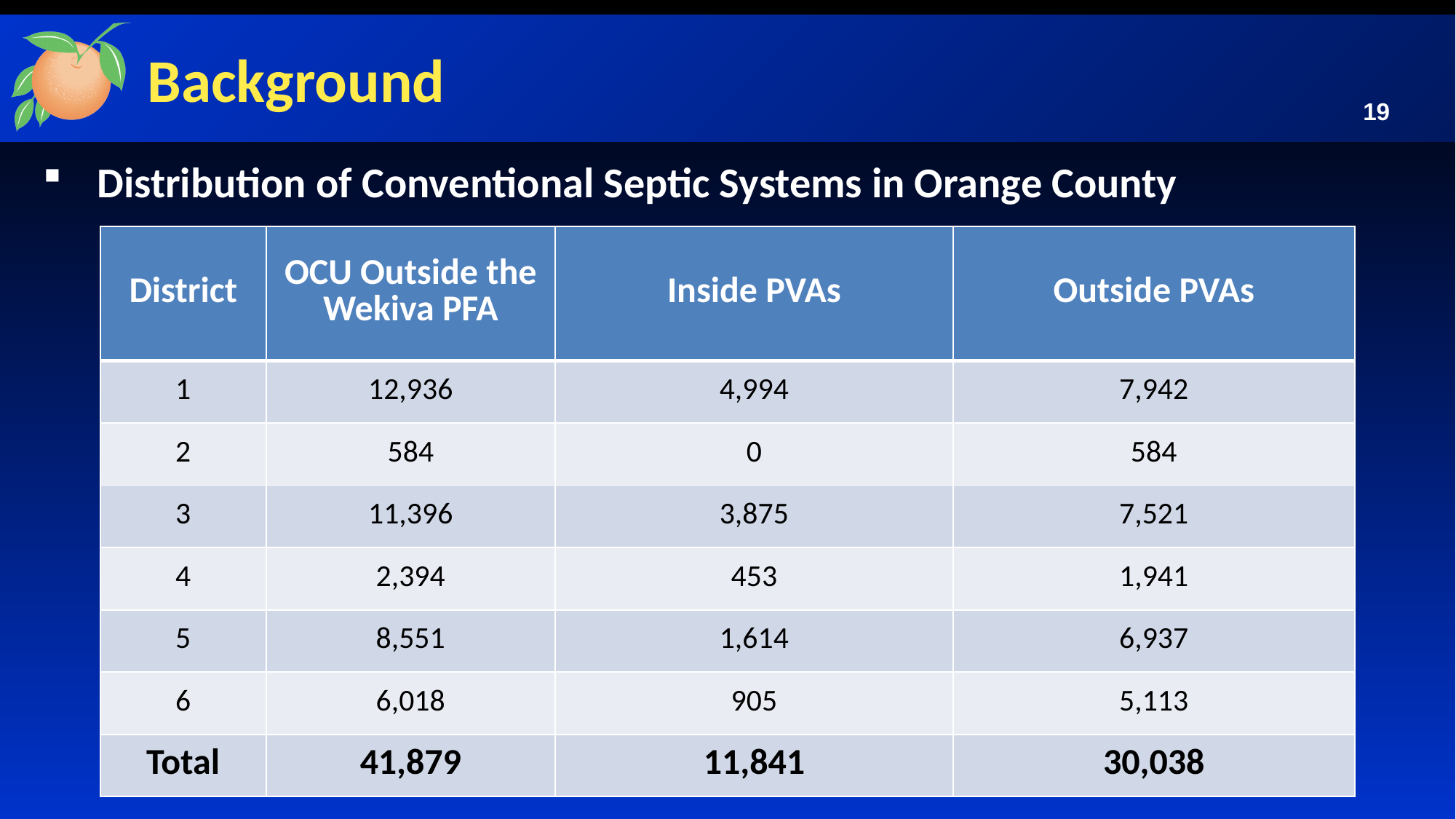

# Background
Distribution of Conventional Septic Systems in Orange County
| District | OCU Outside the Wekiva PFA | Inside PVAs | Outside PVAs |
| --- | --- | --- | --- |
| 1 | 12,936 | 4,994 | 7,942 |
| 2 | 584 | 0 | 584 |
| 3 | 11,396 | 3,875 | 7,521 |
| 4 | 2,394 | 453 | 1,941 |
| 5 | 8,551 | 1,614 | 6,937 |
| 6 | 6,018 | 905 | 5,113 |
| Total | 41,879 | 11,841 | 30,038 |